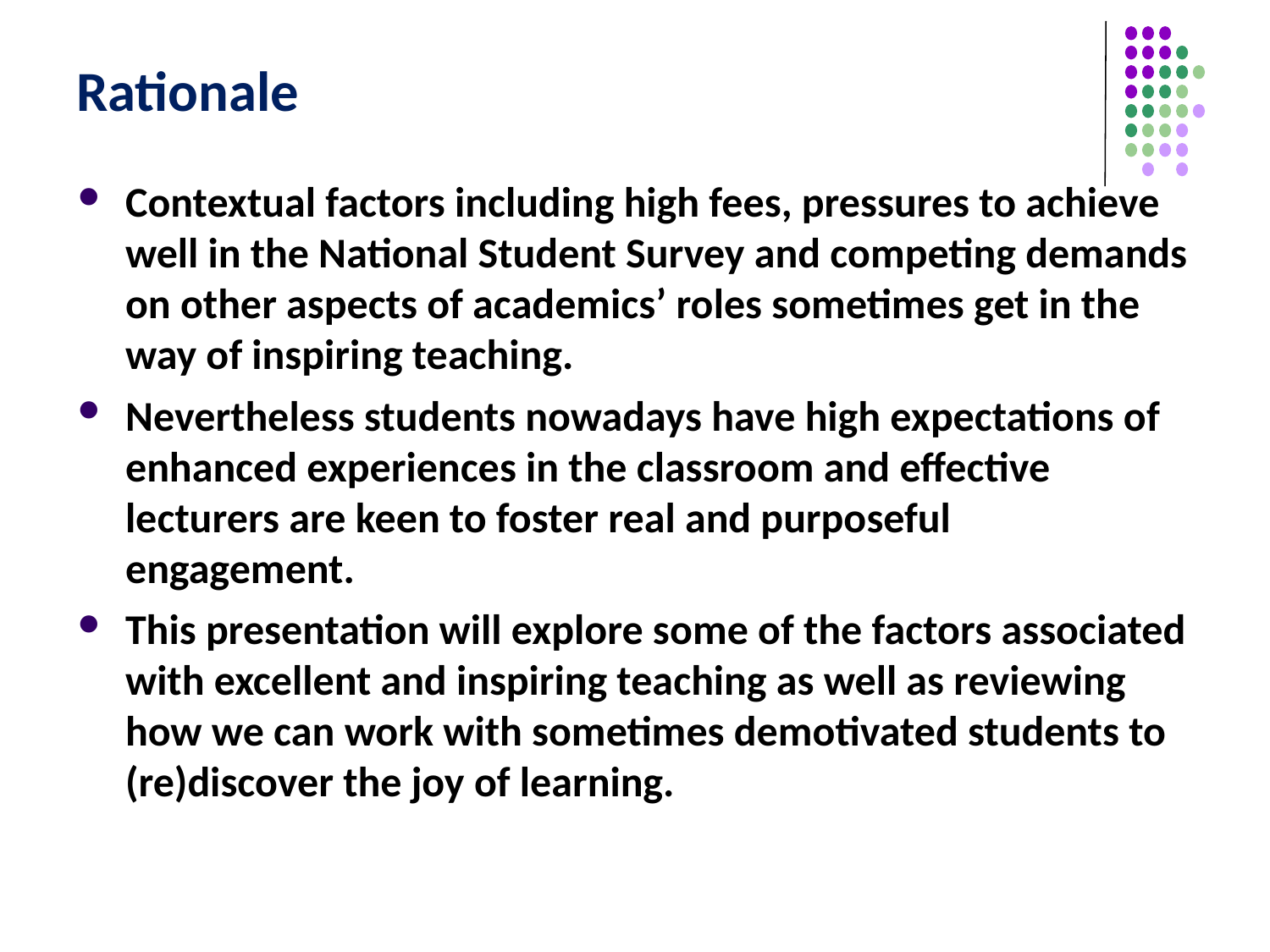

# Rationale
Contextual factors including high fees, pressures to achieve well in the National Student Survey and competing demands on other aspects of academics’ roles sometimes get in the way of inspiring teaching.
Nevertheless students nowadays have high expectations of enhanced experiences in the classroom and effective lecturers are keen to foster real and purposeful engagement. ​
This presentation will explore some of the factors associated with excellent and inspiring teaching as well as reviewing how we can work with sometimes demotivated students to (re)discover the joy of learning.